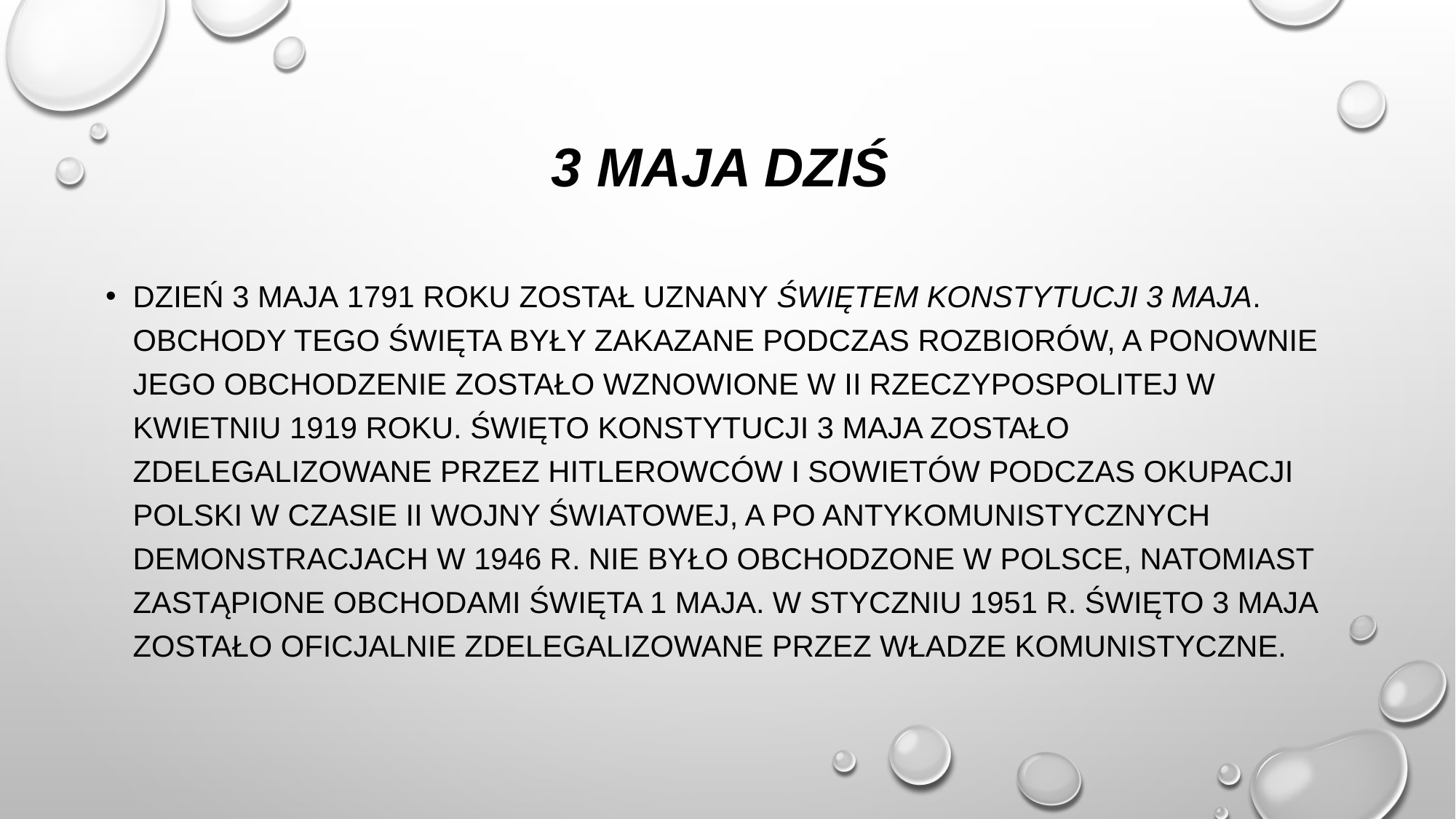

# 3 maja dziś
Dzień 3 maja 1791 roku został uznany Świętem Konstytucji 3 Maja. Obchody tego święta były zakazane podczas rozbiorów, a ponownie jego obchodzenie zostało wznowione w II Rzeczypospolitej w kwietniu 1919 roku. Święto Konstytucji 3 Maja zostało zdelegalizowane przez hitlerowców i sowietów podczas okupacji Polski w czasie II wojny światowej, a po antykomunistycznych demonstracjach w 1946 r. nie było obchodzone w Polsce, natomiast zastąpione obchodami Święta 1 Maja. W styczniu 1951 r. święto 3 maja zostało oficjalnie zdelegalizowane przez władze komunistyczne.